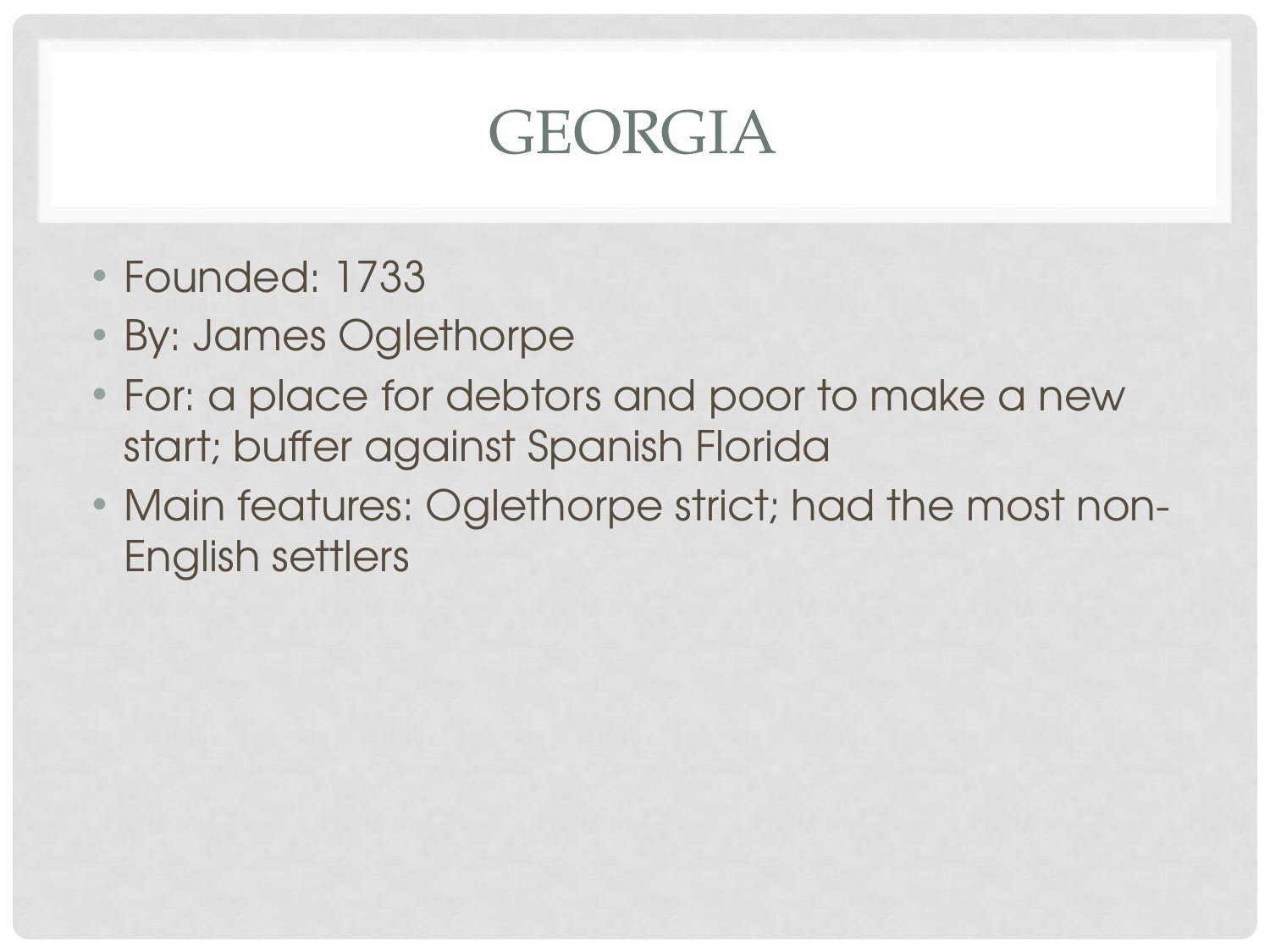

# Georgia
Founded: 1733
By: James Oglethorpe
For: a place for debtors and poor to make a new start; buffer against Spanish Florida
Main features: Oglethorpe strict; had the most non-English settlers